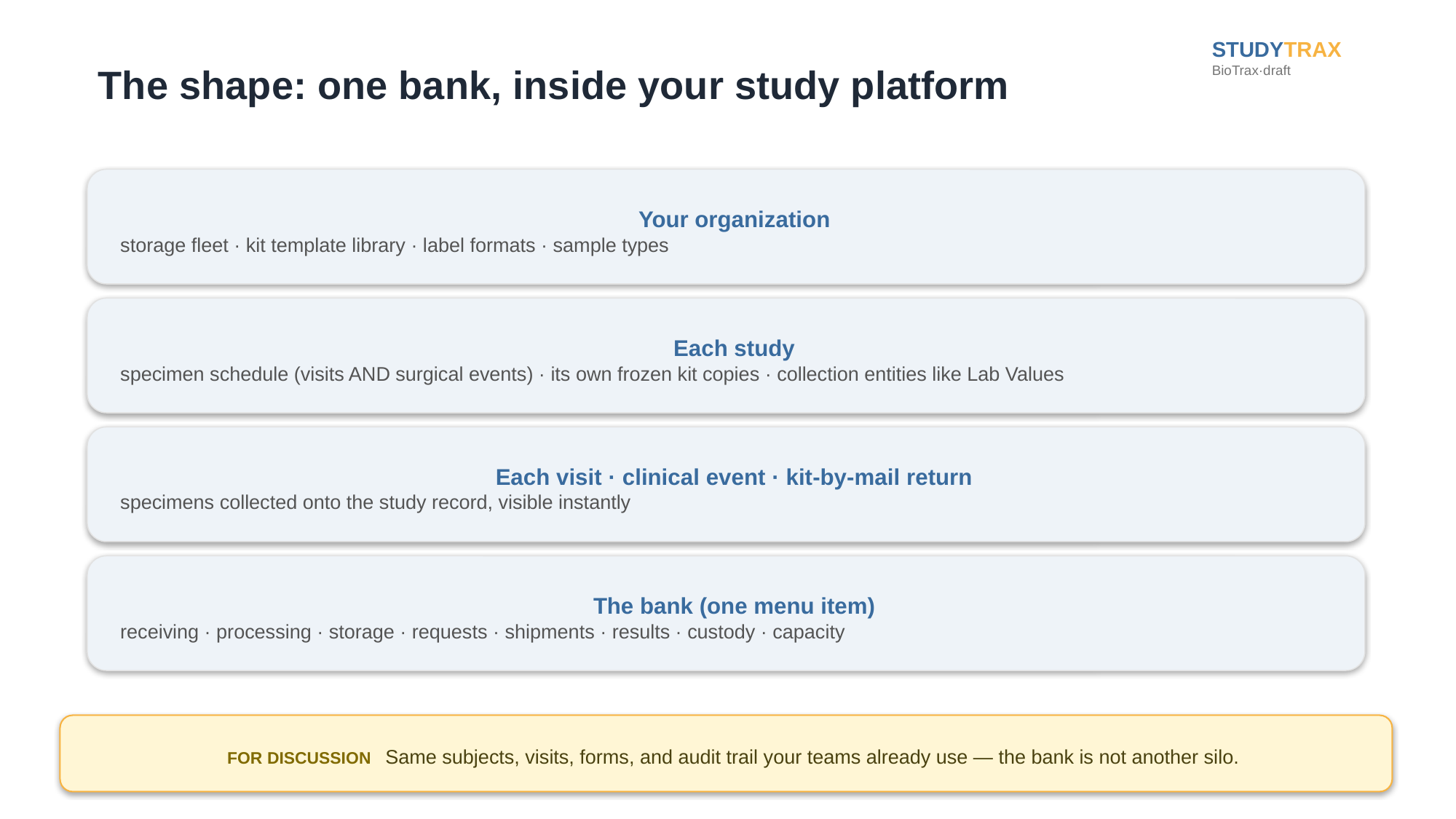

STUDYTRAX  BioTrax·draft
The shape: one bank, inside your study platform
Your organization
storage fleet · kit template library · label formats · sample types
Each study
specimen schedule (visits AND surgical events) · its own frozen kit copies · collection entities like Lab Values
Each visit · clinical event · kit-by-mail return
specimens collected onto the study record, visible instantly
The bank (one menu item)
receiving · processing · storage · requests · shipments · results · custody · capacity
FOR DISCUSSION   Same subjects, visits, forms, and audit trail your teams already use — the bank is not another silo.